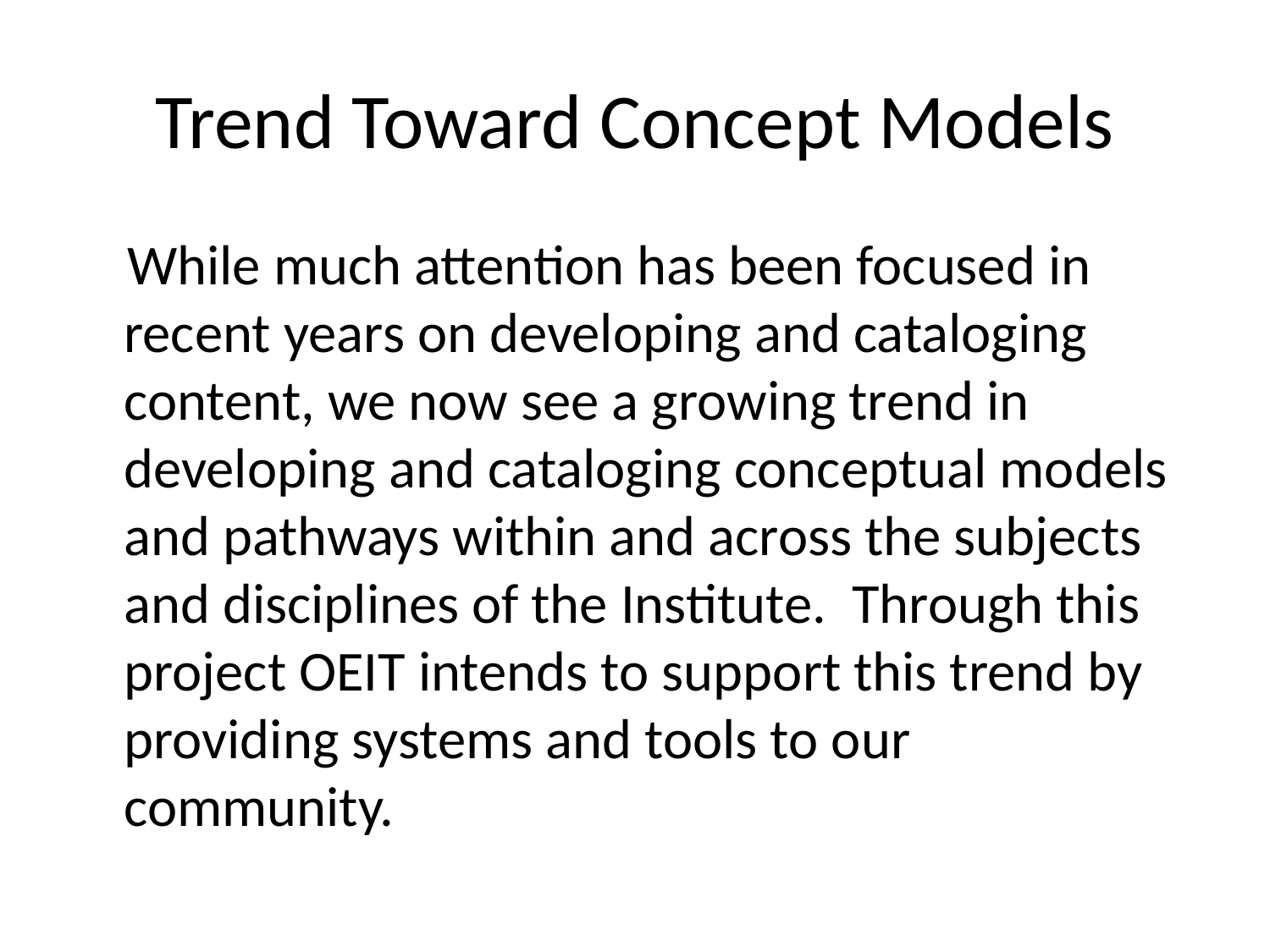

# Trend Toward Concept Models
    While much attention has been focused in recent years on developing and cataloging content, we now see a growing trend in developing and cataloging conceptual models and pathways within and across the subjects and disciplines of the Institute.  Through this project OEIT intends to support this trend by providing systems and tools to our community.